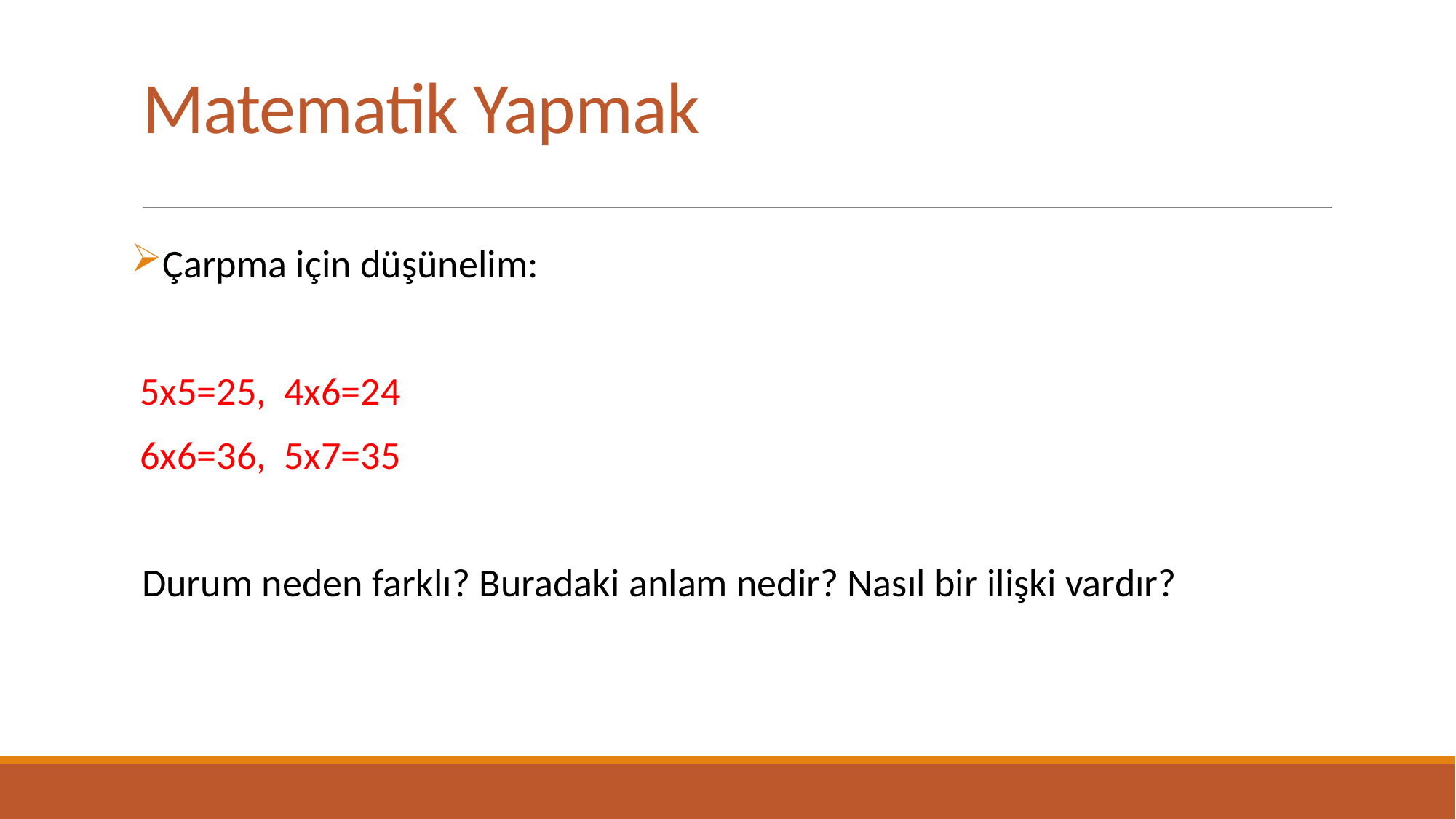

# Matematik Yapmak
Çarpma için düşünelim:

 5x5=25,  4x6=24
 6x6=36,  5x7=35

Durum neden farklı? Buradaki anlam nedir? Nasıl bir ilişki vardır?